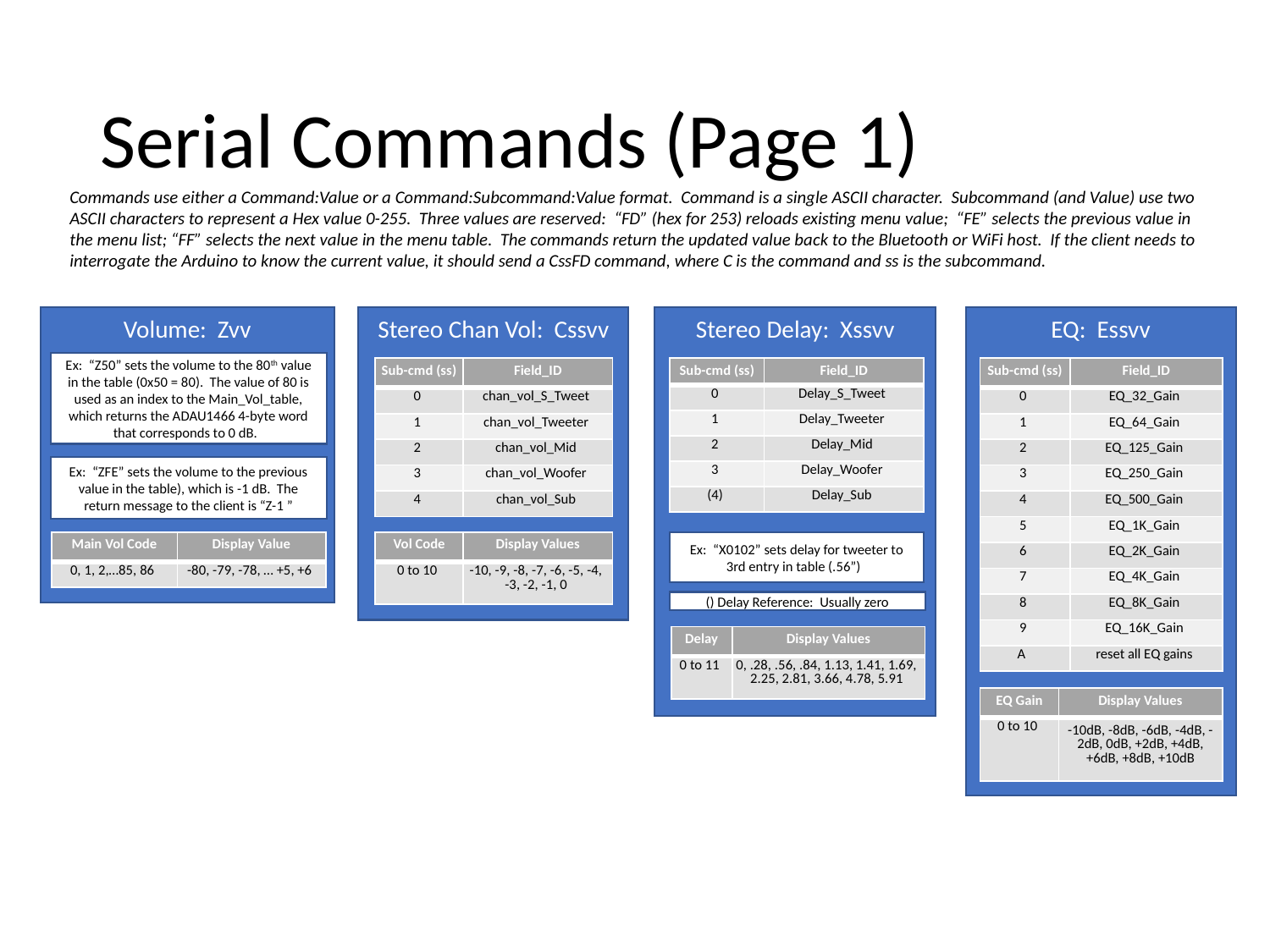

# Serial Commands (Page 1)
Commands use either a Command:Value or a Command:Subcommand:Value format.  Command is a single ASCII character.  Subcommand (and Value) use two ASCII characters to represent a Hex value 0-255.  Three values are reserved:  “FD” (hex for 253) reloads existing menu value;  “FE” selects the previous value in the menu list; “FF” selects the next value in the menu table.  The commands return the updated value back to the Bluetooth or WiFi host.  If the client needs to interrogate the Arduino to know the current value, it should send a CssFD command, where C is the command and ss is the subcommand.
EQ:  Essvv
Stereo Delay:  Xssvv
Volume:  Zvv
Stereo Chan Vol:  Cssvv
Ex:  “Z50” sets the volume to the 80th value in the table (0x50 = 80).  The value of 80 is used as an index to the Main_Vol_table, which returns the ADAU1466 4-byte word that corresponds to 0 dB.
| Sub-cmd (ss) | Field\_ID |
| --- | --- |
| 0 | chan\_vol\_S\_Tweet |
| 1 | chan\_vol\_Tweeter |
| 2 | chan\_vol\_Mid |
| 3 | chan\_vol\_Woofer |
| 4 | chan\_vol\_Sub |
| Sub-cmd (ss) | Field\_ID |
| --- | --- |
| 0 | Delay\_S\_Tweet |
| 1 | Delay\_Tweeter |
| 2 | Delay\_Mid |
| 3 | Delay\_Woofer |
| (4) | Delay\_Sub |
| Sub-cmd (ss) | Field\_ID |
| --- | --- |
| 0 | EQ\_32\_Gain |
| 1 | EQ\_64\_Gain |
| 2 | EQ\_125\_Gain |
| 3 | EQ\_250\_Gain |
| 4 | EQ\_500\_Gain |
| 5 | EQ\_1K\_Gain |
| 6 | EQ\_2K\_Gain |
| 7 | EQ\_4K\_Gain |
| 8 | EQ\_8K\_Gain |
| 9 | EQ\_16K\_Gain |
| A | reset all EQ gains |
Ex:  “ZFE” sets the volume to the previous value in the table), which is -1 dB.  The return message to the client is “Z-1 ”
| Main Vol Code | Display Value |
| --- | --- |
| 0, 1, 2,…85, 86 | -80, -79, -78, … +5, +6 |
| Vol Code | Display Values |
| --- | --- |
| 0 to 10 | -10, -9, -8, -7, -6, -5, -4, -3, -2, -1, 0 |
Ex:  “X0102” sets delay for tweeter to 3rd entry in table (.56”)
() Delay Reference:  Usually zero
| Delay | Display Values |
| --- | --- |
| 0 to 11 | 0, .28, .56, .84, 1.13, 1.41, 1.69, 2.25, 2.81, 3.66, 4.78, 5.91 |
| EQ Gain | Display Values |
| --- | --- |
| 0 to 10 | -10dB, -8dB, -6dB, -4dB, -2dB, 0dB, +2dB, +4dB, +6dB, +8dB, +10dB |